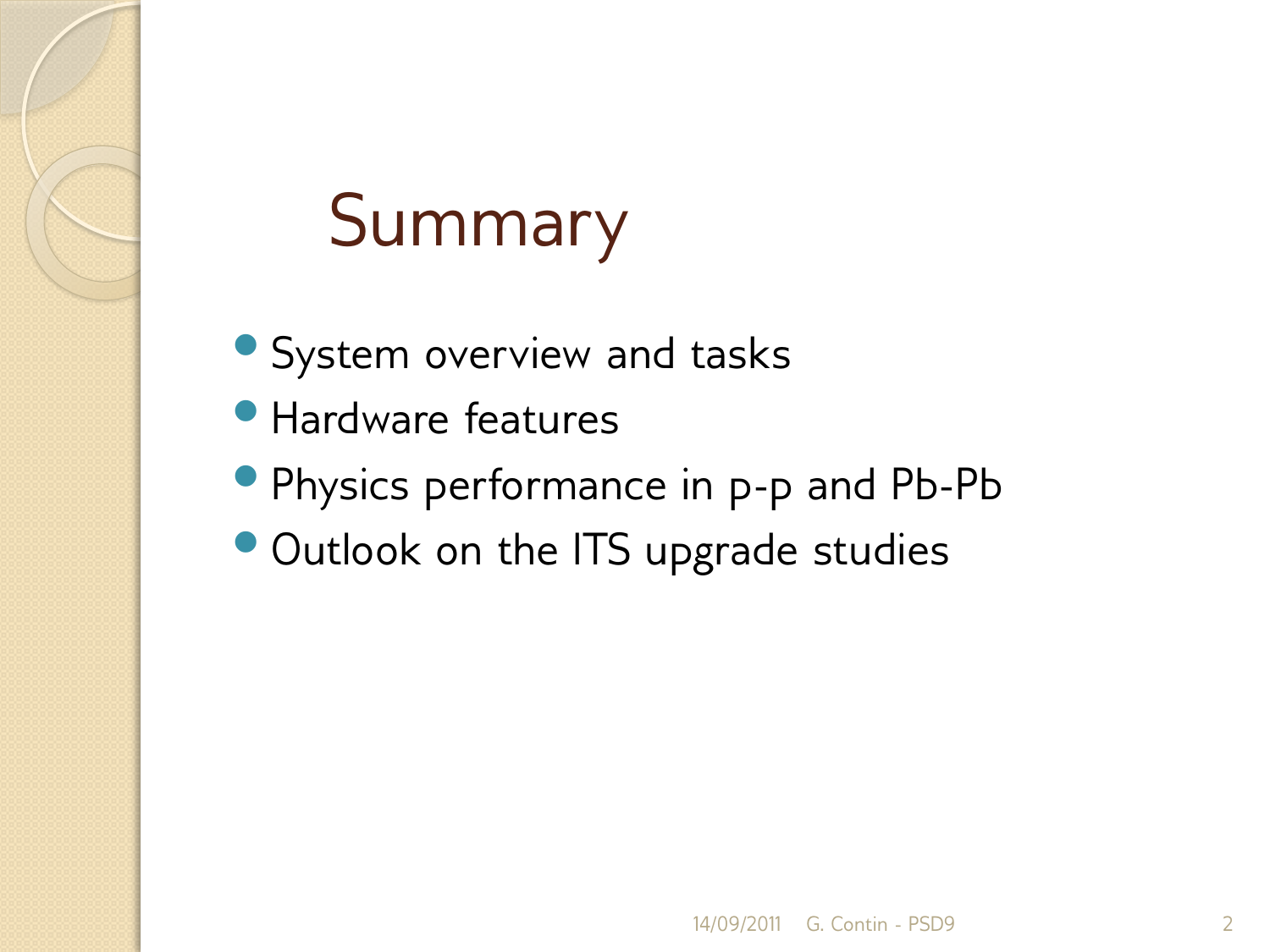

# Summary
System overview and tasks
Hardware features
Physics performance in p-p and Pb-Pb
Outlook on the ITS upgrade studies

14/09/2011
G. Contin - PSD9
2